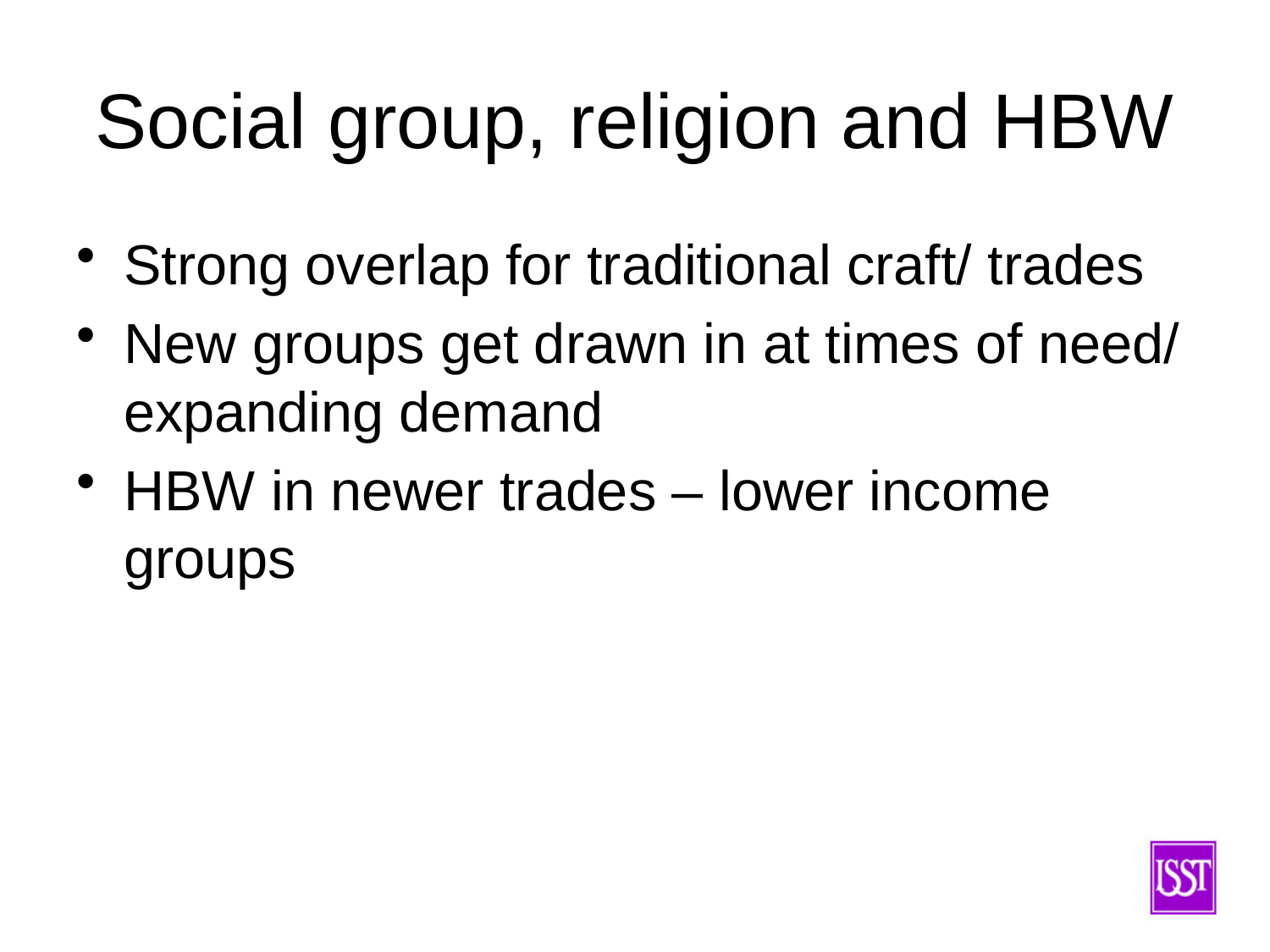

# Social group, religion and HBW
Strong overlap for traditional craft/ trades
New groups get drawn in at times of need/ expanding demand
HBW in newer trades – lower income groups